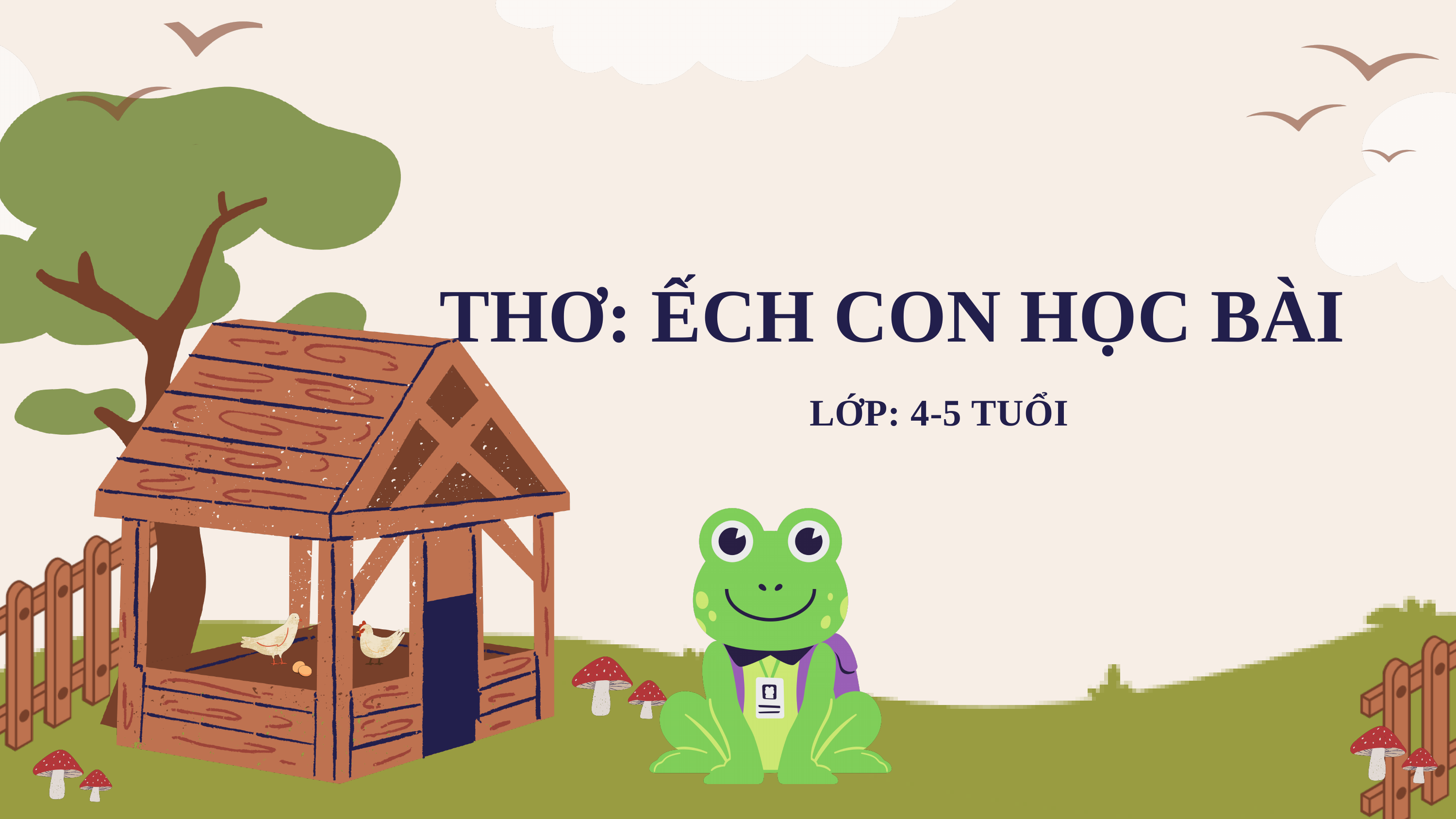

THƠ: ẾCH CON HỌC BÀI

LỚP: 4-5 TUỔI